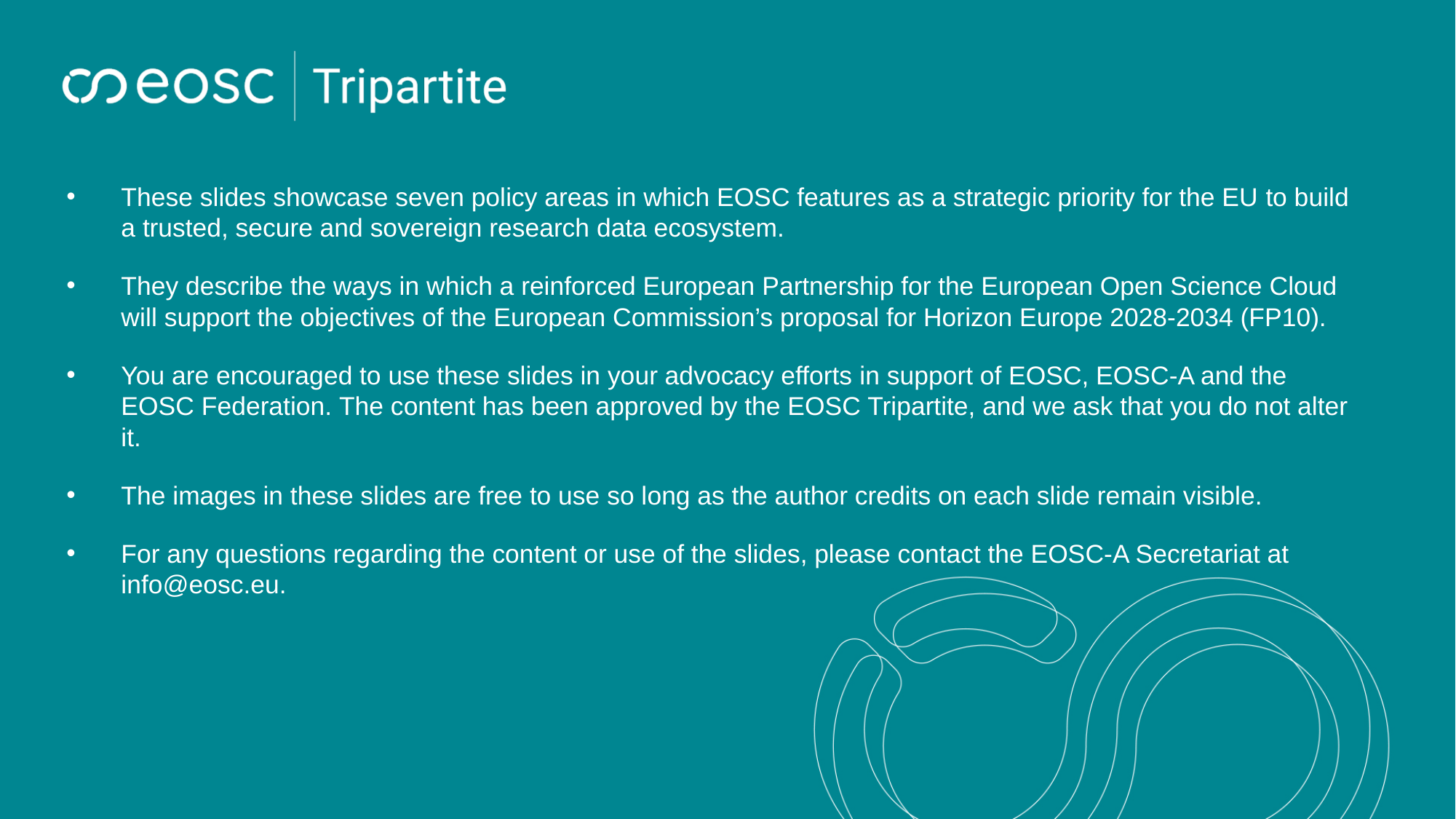

These slides showcase seven policy areas in which EOSC features as a strategic priority for the EU to build a trusted, secure and sovereign research data ecosystem.
They describe the ways in which a reinforced European Partnership for the European Open Science Cloud will support the objectives of the European Commission’s proposal for Horizon Europe 2028-2034 (FP10).
You are encouraged to use these slides in your advocacy efforts in support of EOSC, EOSC-A and the EOSC Federation. The content has been approved by the EOSC Tripartite, and we ask that you do not alter it.
The images in these slides are free to use so long as the author credits on each slide remain visible.
For any questions regarding the content or use of the slides, please contact the EOSC-A Secretariat at info@eosc.eu.